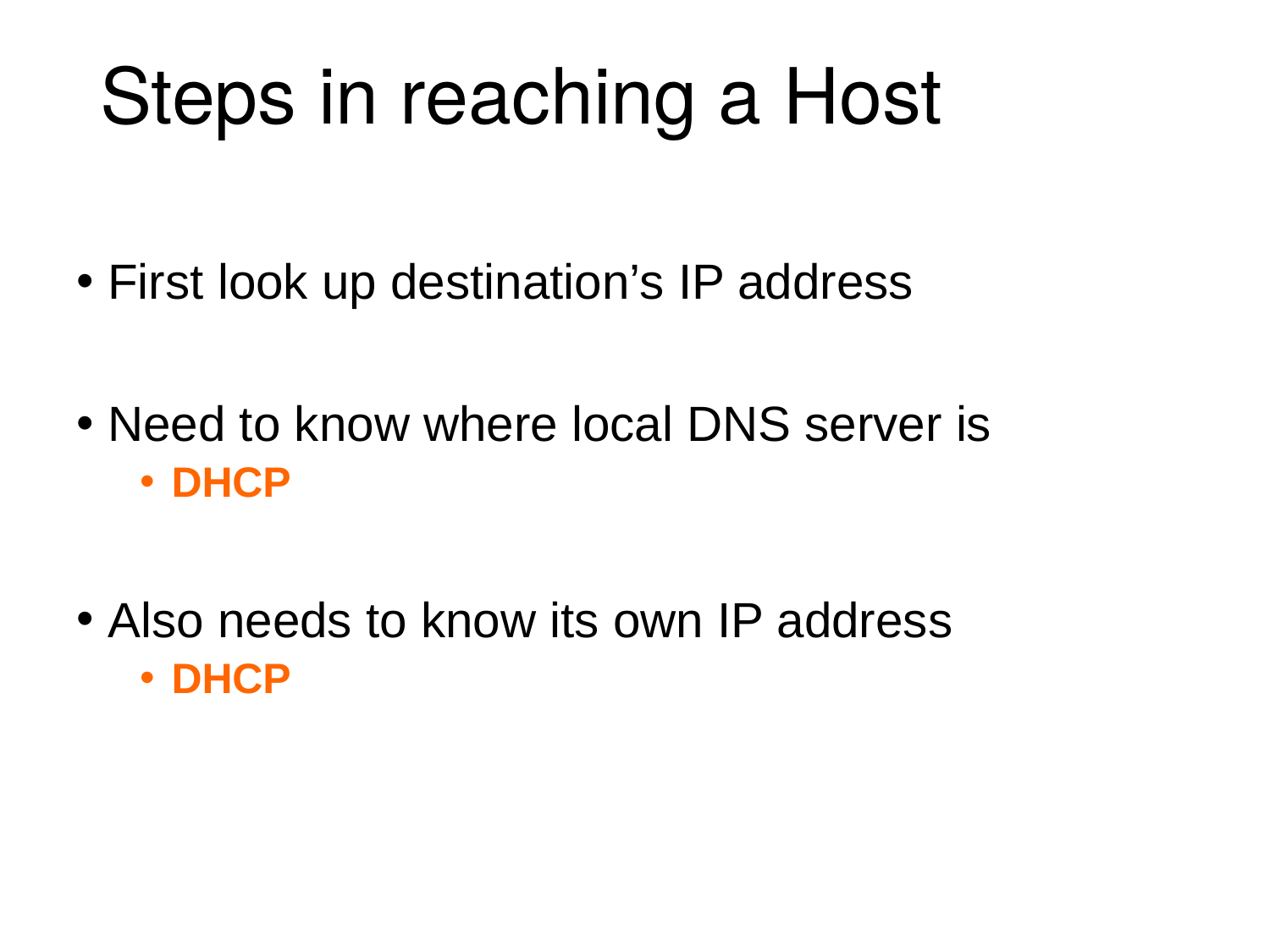

# Steps in reaching a Host
First look up destination’s IP address

Need to know where local DNS server is
DHCP

Also needs to know its own IP address
DHCP